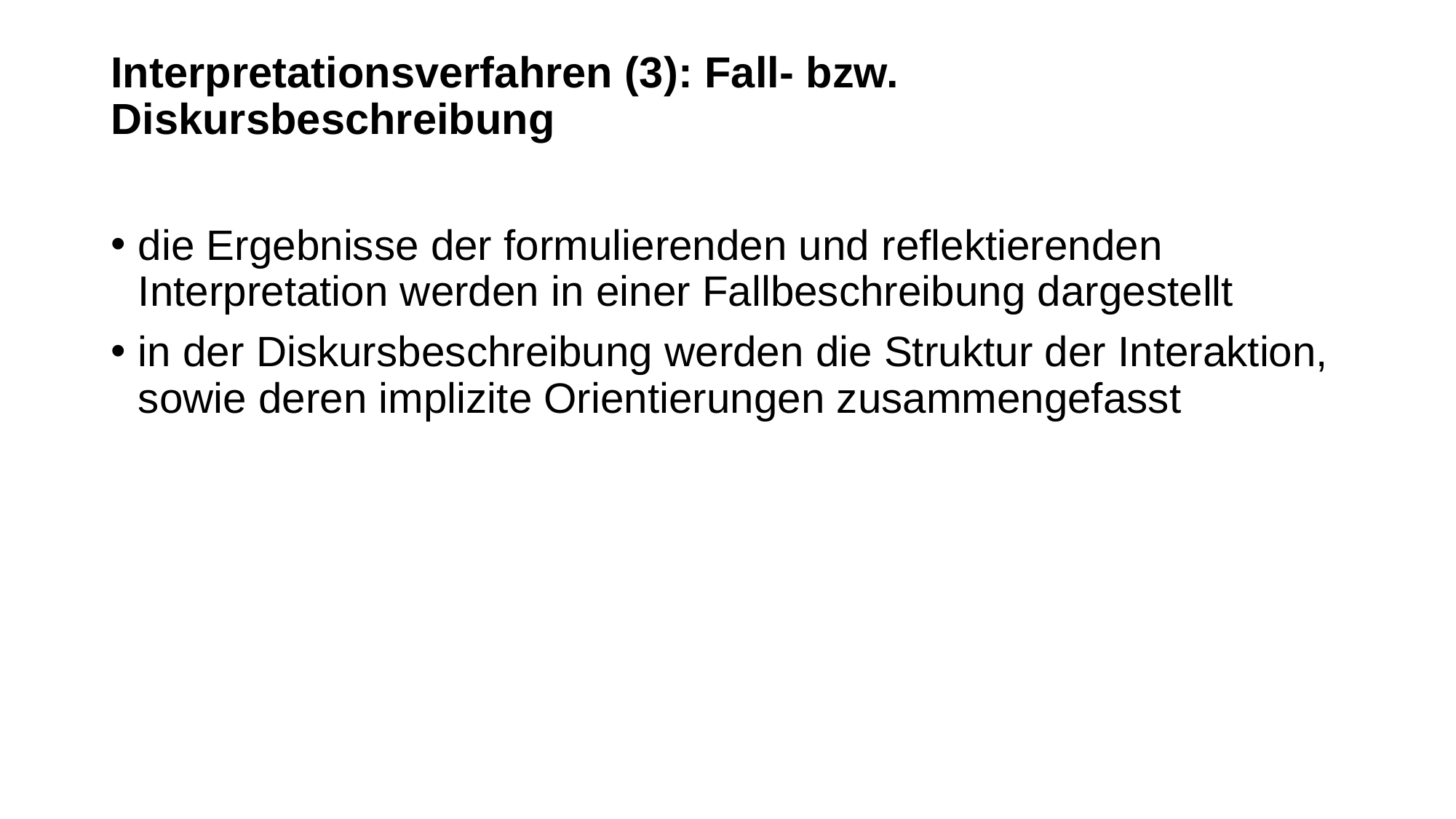

# Interpretationsverfahren (3): Fall- bzw. Diskursbeschreibung
die Ergebnisse der formulierenden und reflektierenden Interpretation werden in einer Fallbeschreibung dargestellt
in der Diskursbeschreibung werden die Struktur der Interaktion, sowie deren implizite Orientierungen zusammengefasst